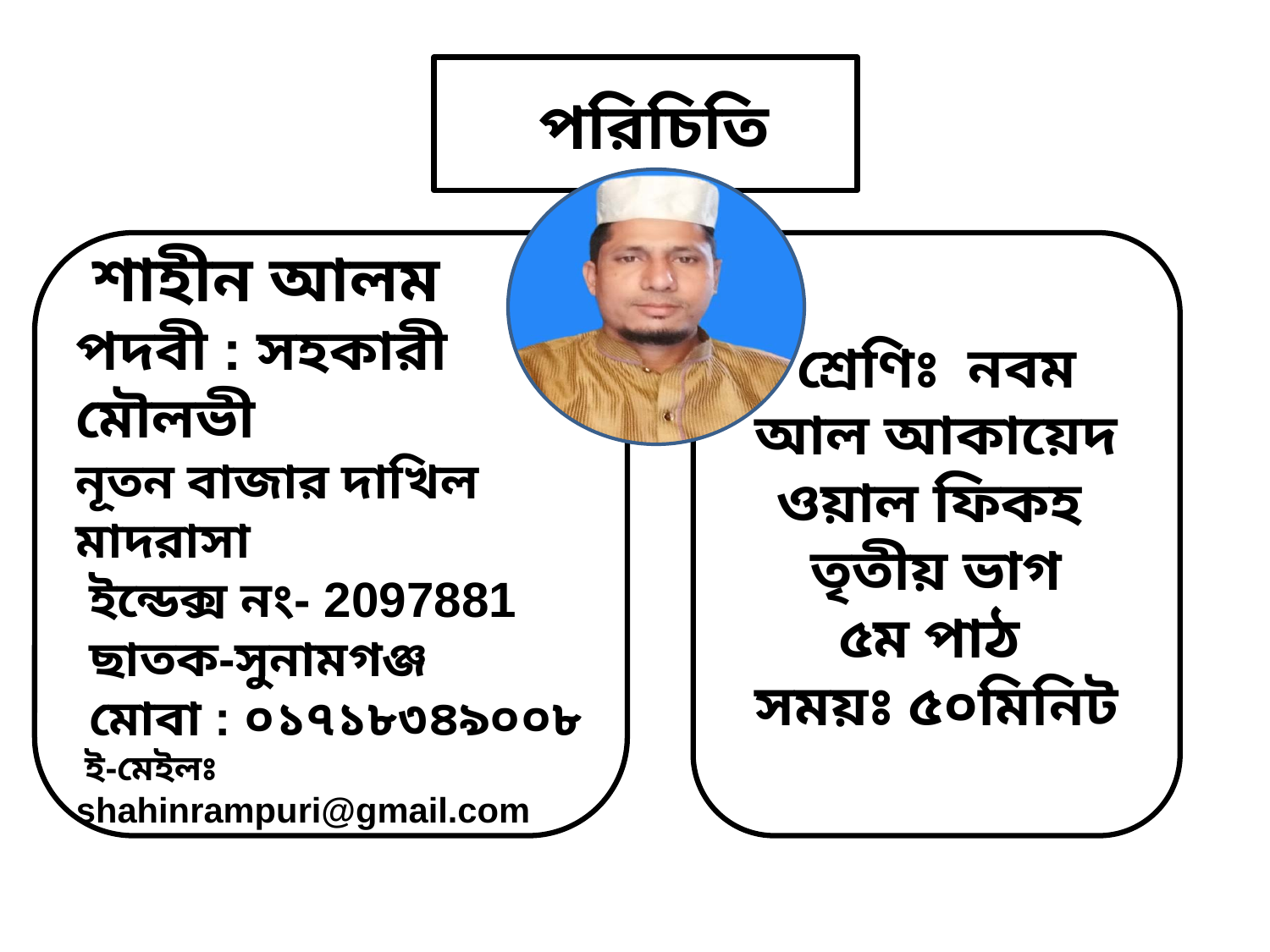

# পরিচিতি

 শাহীন আলম
পদবী : সহকারী মৌলভী
নূতন বাজার দাখিল মাদরাসা
 ইন্ডেক্স নং- 2097881
 ছাতক-সুনামগঞ্জ
 মোবা : ০১৭১৮৩৪৯০০৮
 ই-মেইলঃ shahinrampuri@gmail.com
শ্রেণিঃ  নবম
আল আকায়েদ ওয়াল ফিকহ
তৃতীয় ভাগ
৫ম পাঠ
সময়ঃ ৫০মিনিট